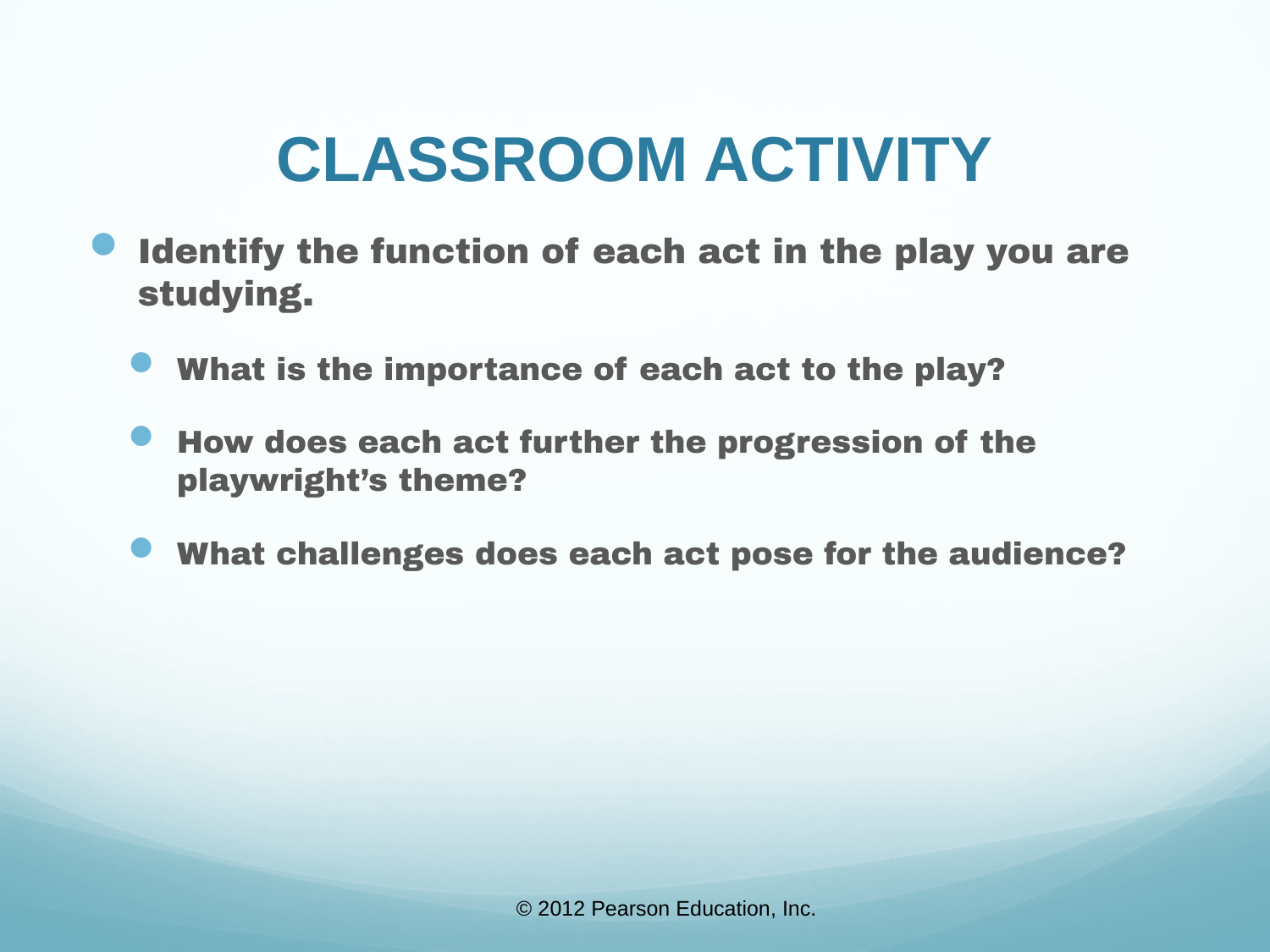

# CLASSROOM ACTIVITY
Identify the function of each act in the play you are studying.
What is the importance of each act to the play?
How does each act further the progression of the playwright’s theme?
What challenges does each act pose for the audience?

© 2012 Pearson Education, Inc.